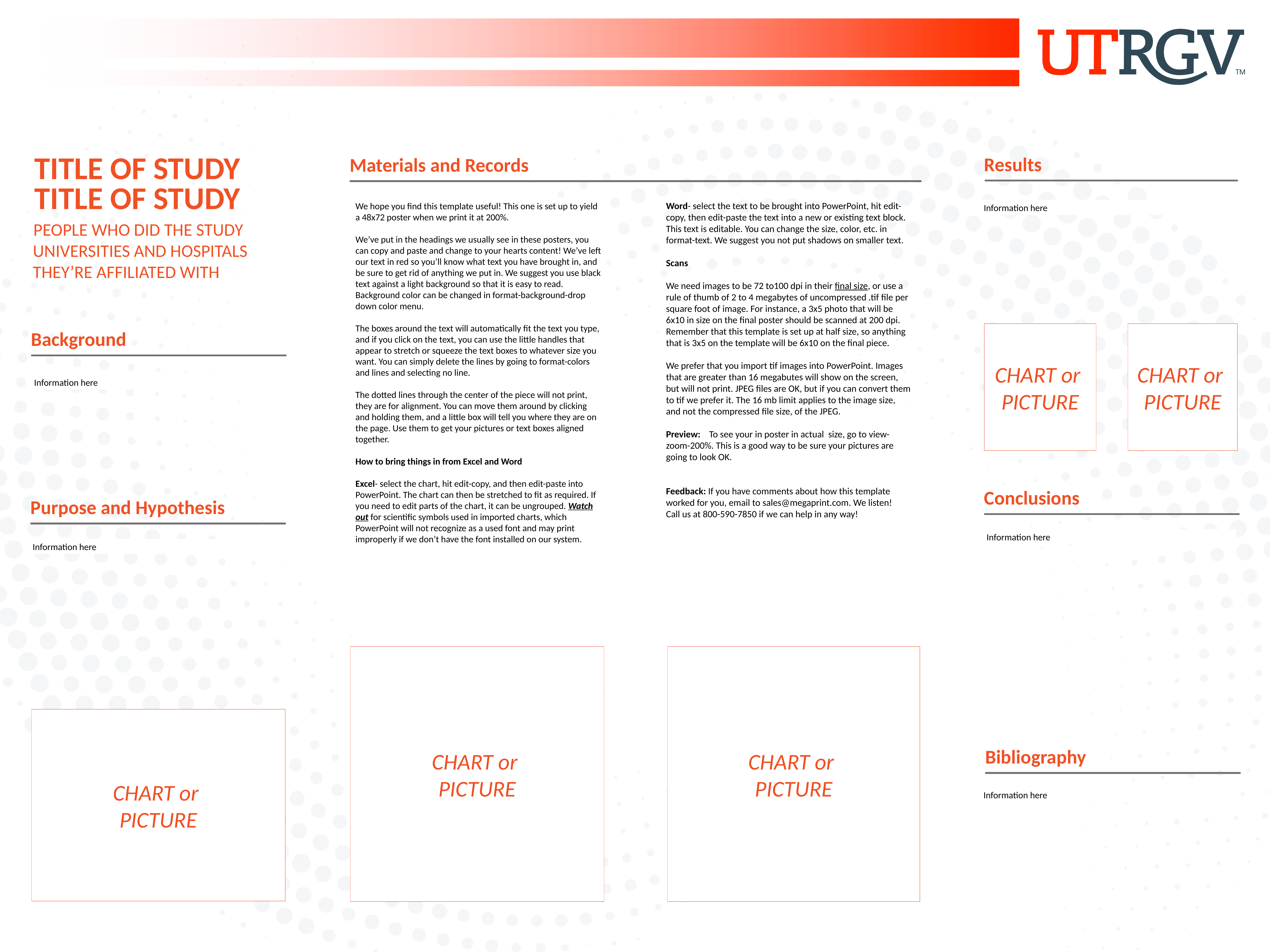

Results
Materials and Records
TITLE OF STUDY
TITLE OF STUDY
We hope you find this template useful! This one is set up to yield a 48x72 poster when we print it at 200%.

We’ve put in the headings we usually see in these posters, you can copy and paste and change to your hearts content! We’ve left our text in red so you’ll know what text you have brought in, and be sure to get rid of anything we put in. We suggest you use black text against a light background so that it is easy to read. Background color can be changed in format-background-drop down color menu.

The boxes around the text will automatically fit the text you type, and if you click on the text, you can use the little handles that appear to stretch or squeeze the text boxes to whatever size you want. You can simply delete the lines by going to format-colors and lines and selecting no line.

The dotted lines through the center of the piece will not print, they are for alignment. You can move them around by clicking and holding them, and a little box will tell you where they are on the page. Use them to get your pictures or text boxes aligned together.

How to bring things in from Excel and Word

Excel- select the chart, hit edit-copy, and then edit-paste into PowerPoint. The chart can then be stretched to fit as required. If you need to edit parts of the chart, it can be ungrouped. Watch out for scientific symbols used in imported charts, which PowerPoint will not recognize as a used font and may print improperly if we don’t have the font installed on our system.

Word- select the text to be brought into PowerPoint, hit edit-copy, then edit-paste the text into a new or existing text block. This text is editable. You can change the size, color, etc. in format-text. We suggest you not put shadows on smaller text.

Scans

We need images to be 72 to100 dpi in their final size, or use a rule of thumb of 2 to 4 megabytes of uncompressed .tif file per square foot of image. For instance, a 3x5 photo that will be 6x10 in size on the final poster should be scanned at 200 dpi. Remember that this template is set up at half size, so anything that is 3x5 on the template will be 6x10 on the final piece.

We prefer that you import tif images into PowerPoint. Images that are greater than 16 megabutes will show on the screen, but will not print. JPEG files are OK, but if you can convert them to tif we prefer it. The 16 mb limit applies to the image size, and not the compressed file size, of the JPEG.

Preview:    To see your in poster in actual  size, go to view-zoom-200%. This is a good way to be sure your pictures are going to look OK.

Feedback: If you have comments about how this template worked for you, email to sales@megaprint.com. We listen!
Call us at 800-590-7850 if we can help in any way!
Information here
PEOPLE WHO DID THE STUDY
UNIVERSITIES AND HOSPITALS
THEY’RE AFFILIATED WITH
CHART or
PICTURE
CHART or
PICTURE
Background
Information here
Conclusions
Purpose and Hypothesis
Information here
Information here
CHART or
PICTURE
CHART or
PICTURE
CHART or
PICTURE
Bibliography
Information here